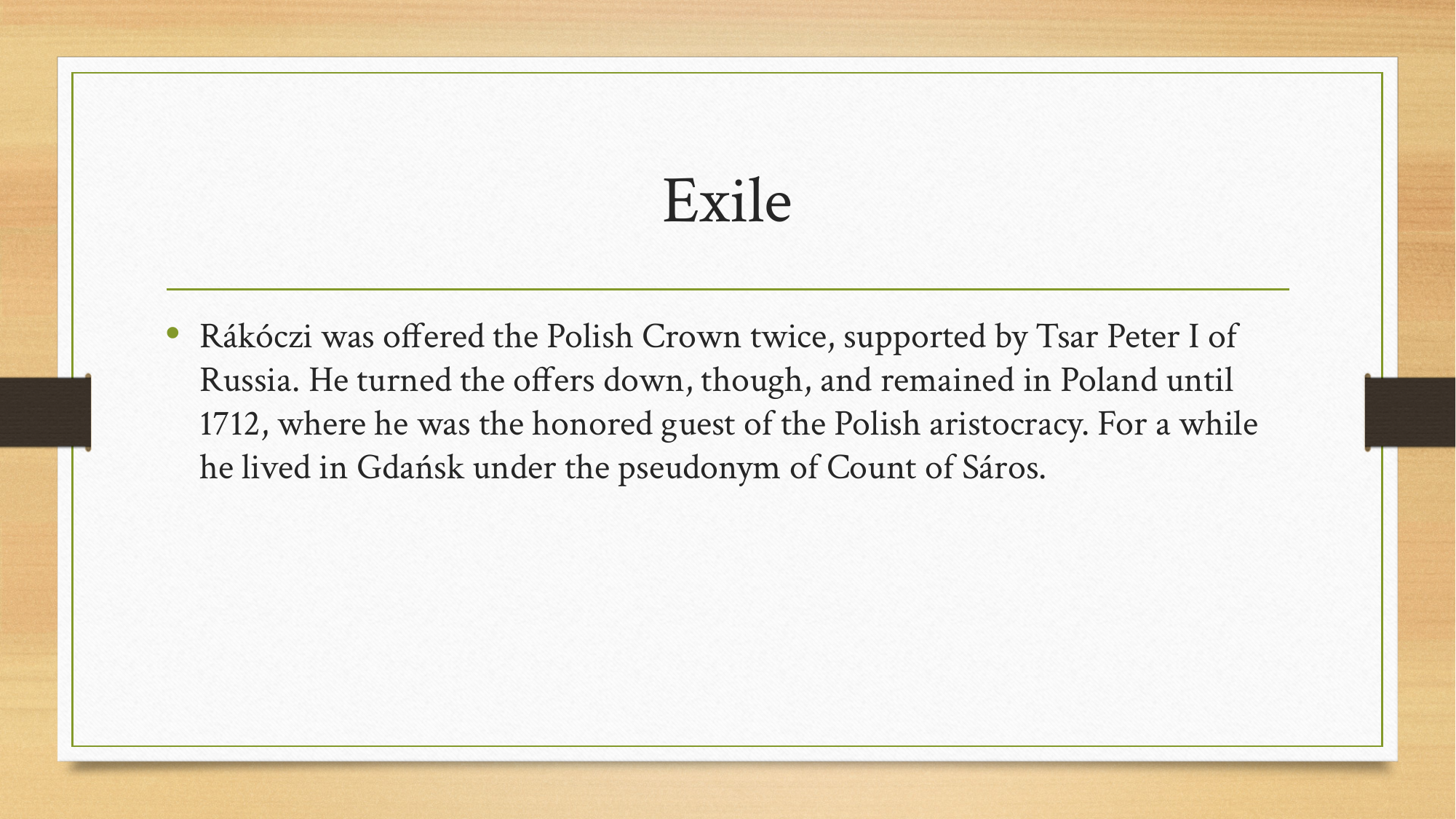

# Exile
Rákóczi was offered the Polish Crown twice, supported by Tsar Peter I of Russia. He turned the offers down, though, and remained in Poland until 1712, where he was the honored guest of the Polish aristocracy. For a while he lived in Gdańsk under the pseudonym of Count of Sáros.